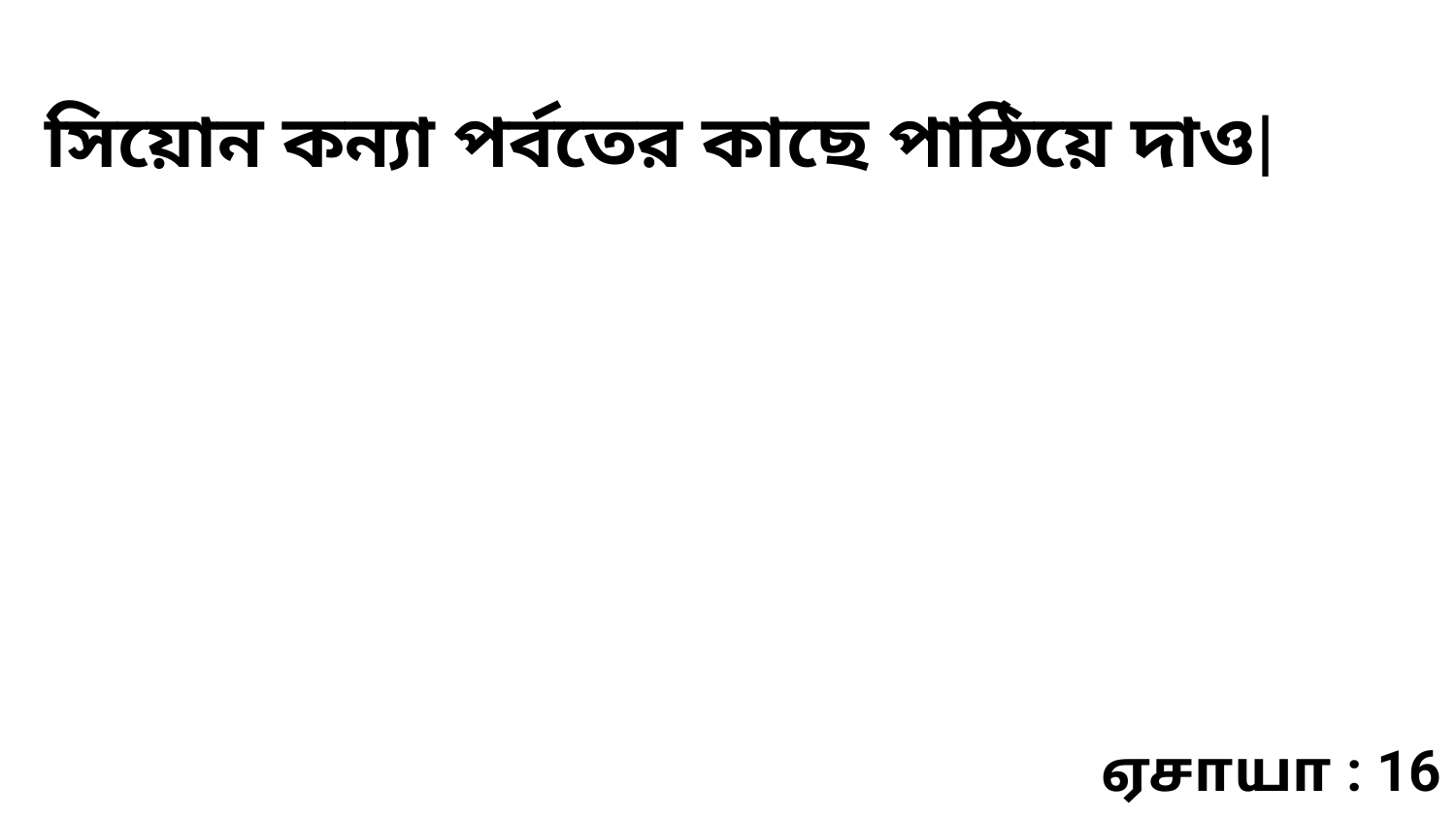

সিয়োন কন্যা পর্বতের কাছে পাঠিয়ে দাও|
ஏசாயா : 16